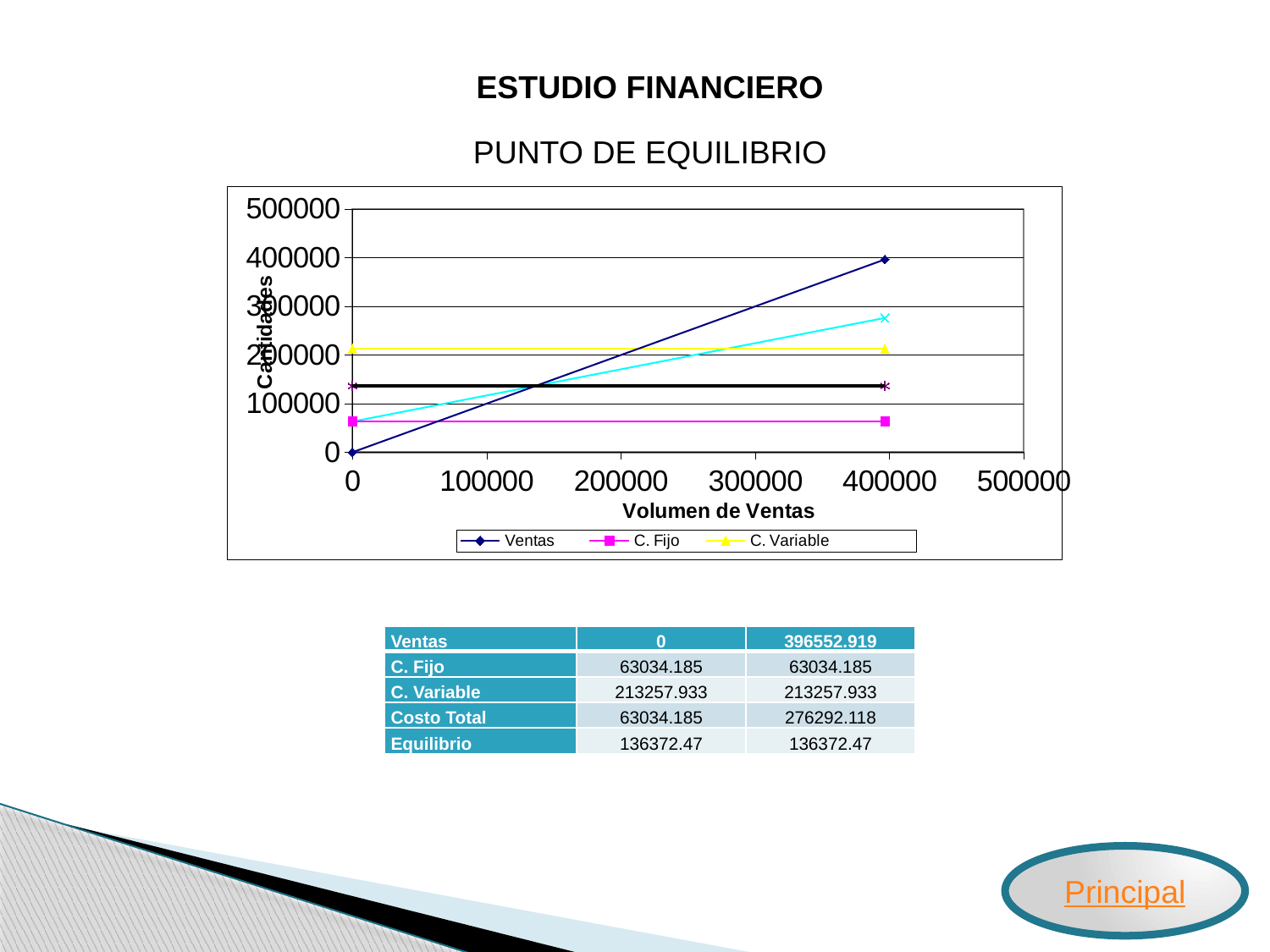

ESTUDIO FINANCIERO
PUNTO DE EQUILIBRIO

### Chart

| Category | Ventas | C. Fijo | C. Variable | Costo Total | Equilibrio |
|---|---|---|---|---|---|
| Ventas | 0 | 396552.919 |
| --- | --- | --- |
| C. Fijo | 63034.185 | 63034.185 |
| C. Variable | 213257.933 | 213257.933 |
| Costo Total | 63034.185 | 276292.118 |
| Equilibrio | 136372.47 | 136372.47 |
Principal